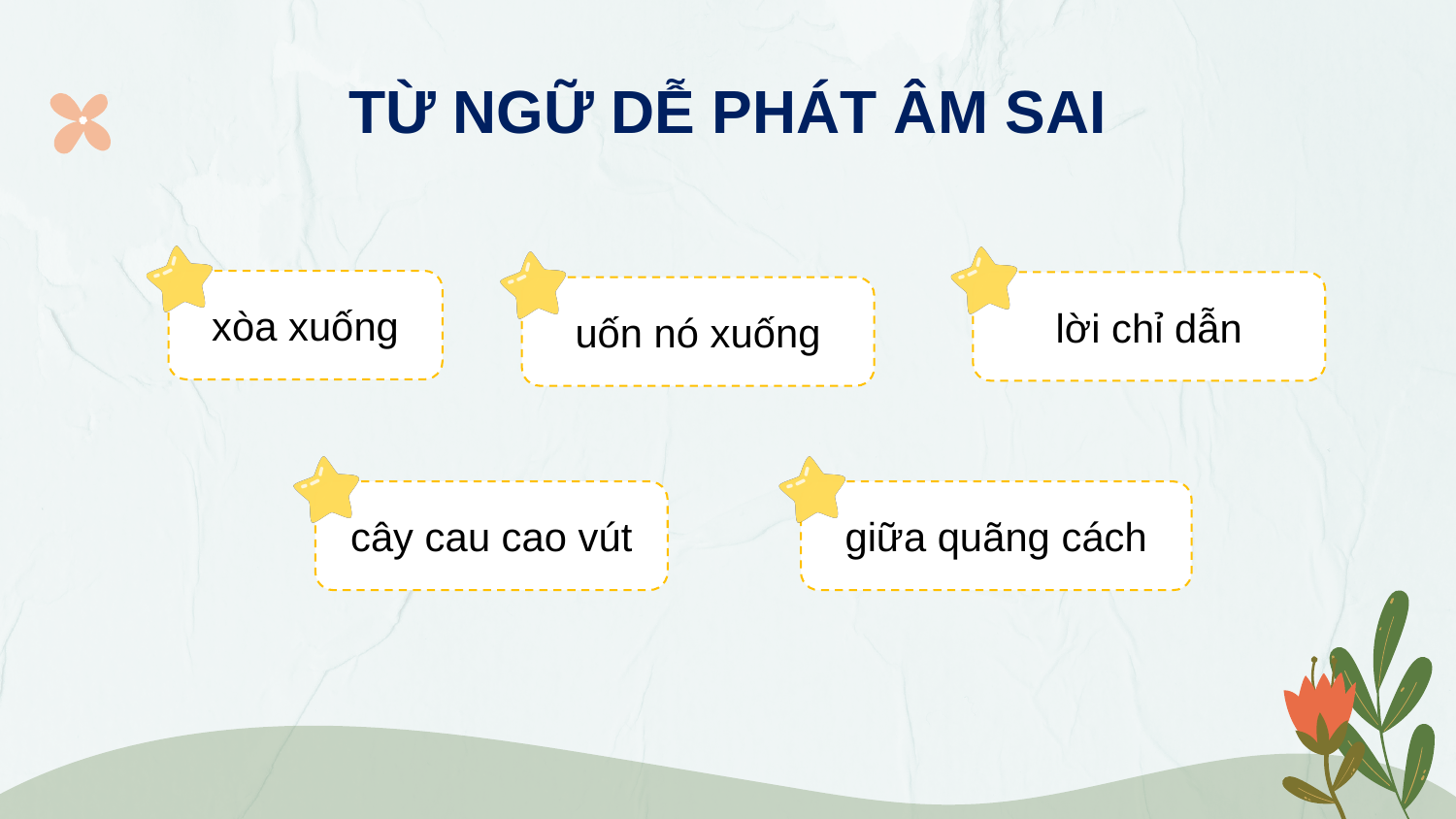

# TỪ NGỮ DỄ PHÁT ÂM SAI

xòa xuống

lời chỉ dẫn

uốn nó xuống

cây cau cao vút

giữa quãng cách